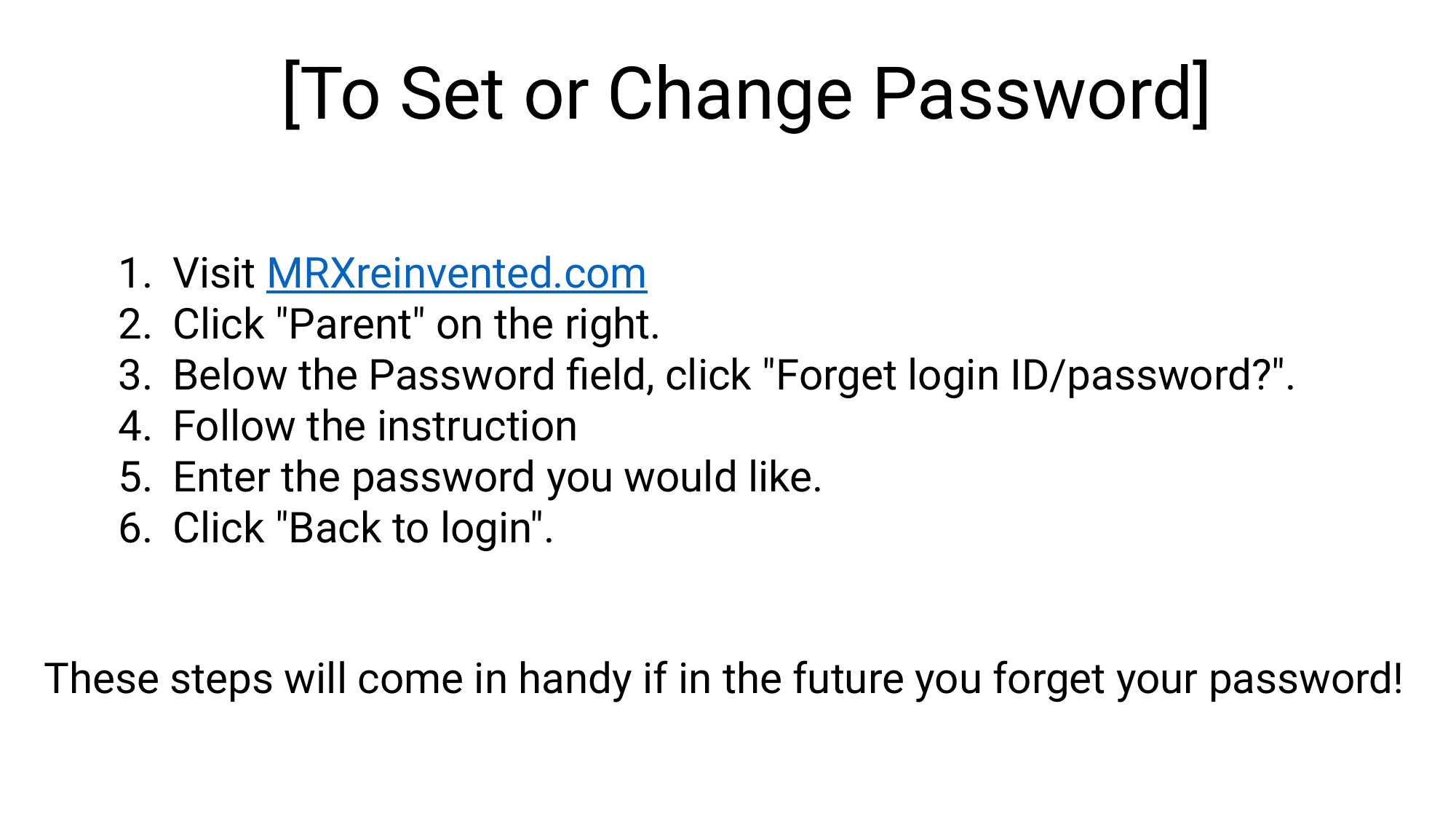

[To Set or Change Password]
Visit MRXreinvented.com
Click "Parent" on the right.
Below the Password field, click "Forget login ID/password?".
Follow the instruction
Enter the password you would like.
Click "Back to login".
These steps will come in handy if in the future you forget your password!